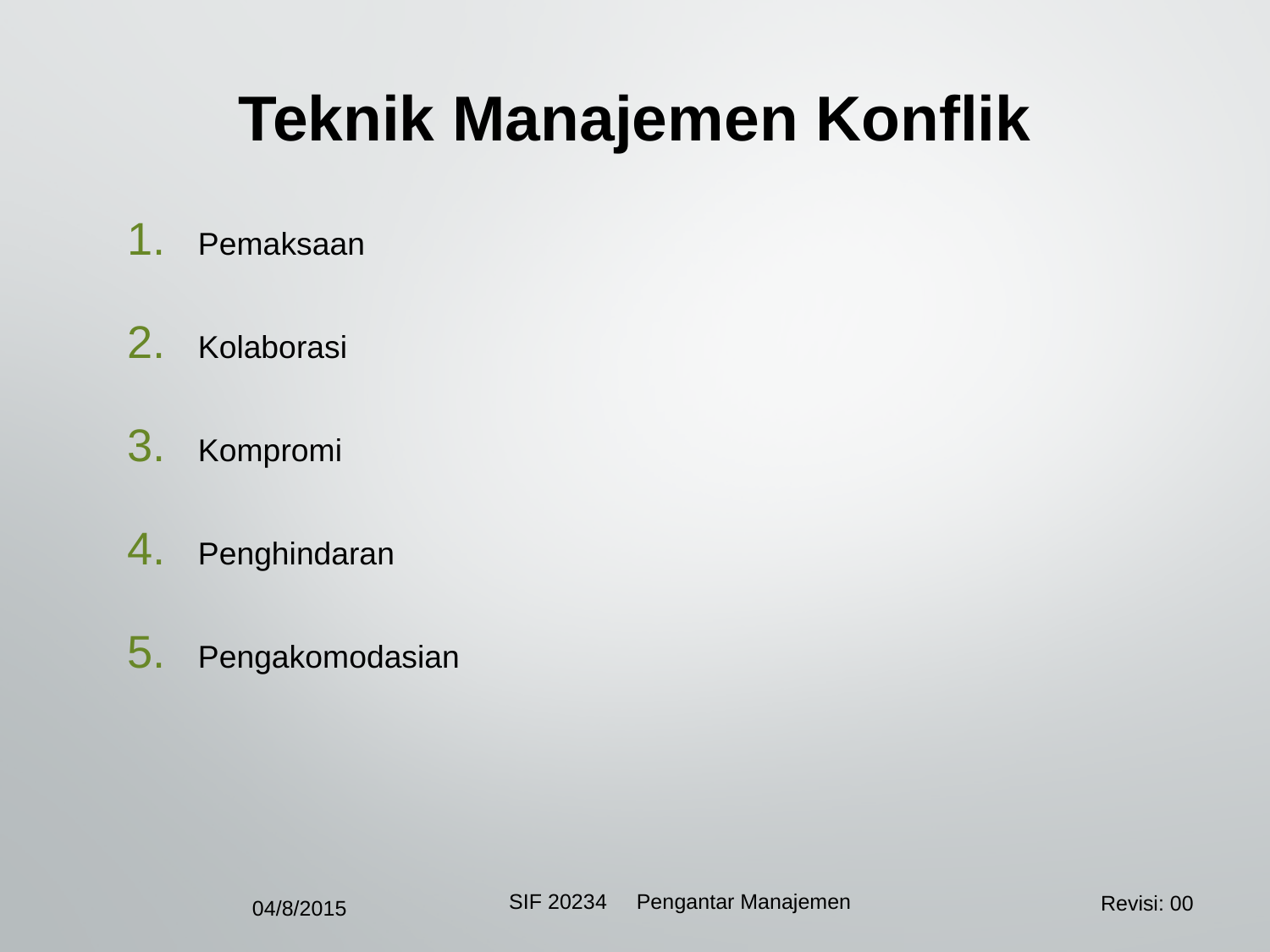

Teknik Manajemen Konflik
Pemaksaan

Kolaborasi

Kompromi

Penghindaran

Pengakomodasian
04/8/2015
SIF 20234     Pengantar Manajemen